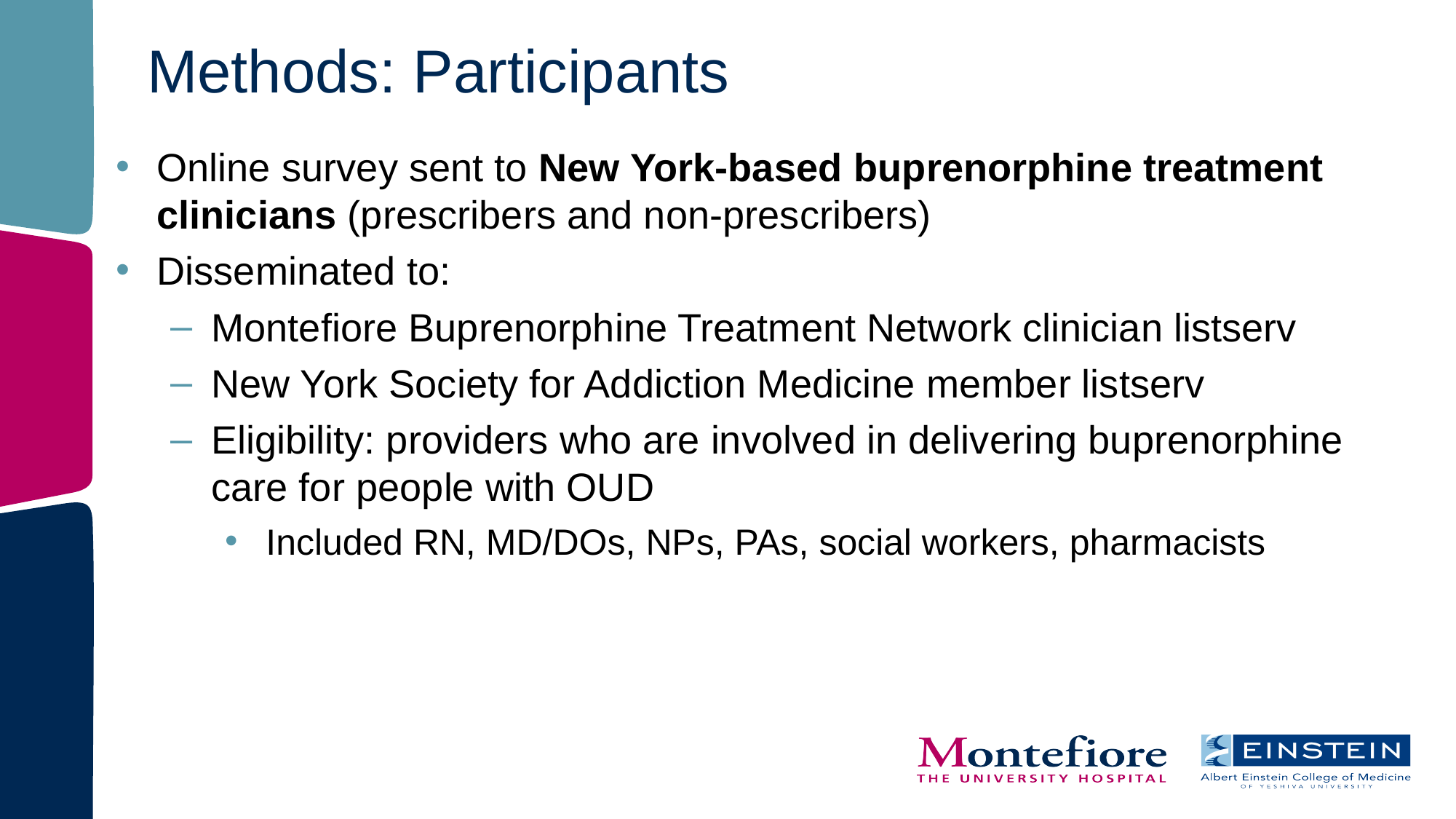

# Methods: Participants
Online survey sent to New York-based buprenorphine treatment clinicians (prescribers and non-prescribers)
Disseminated to:
Montefiore Buprenorphine Treatment Network clinician listserv
New York Society for Addiction Medicine member listserv
Eligibility: providers who are involved in delivering buprenorphine care for people with OUD
Included RN, MD/DOs, NPs, PAs, social workers, pharmacists